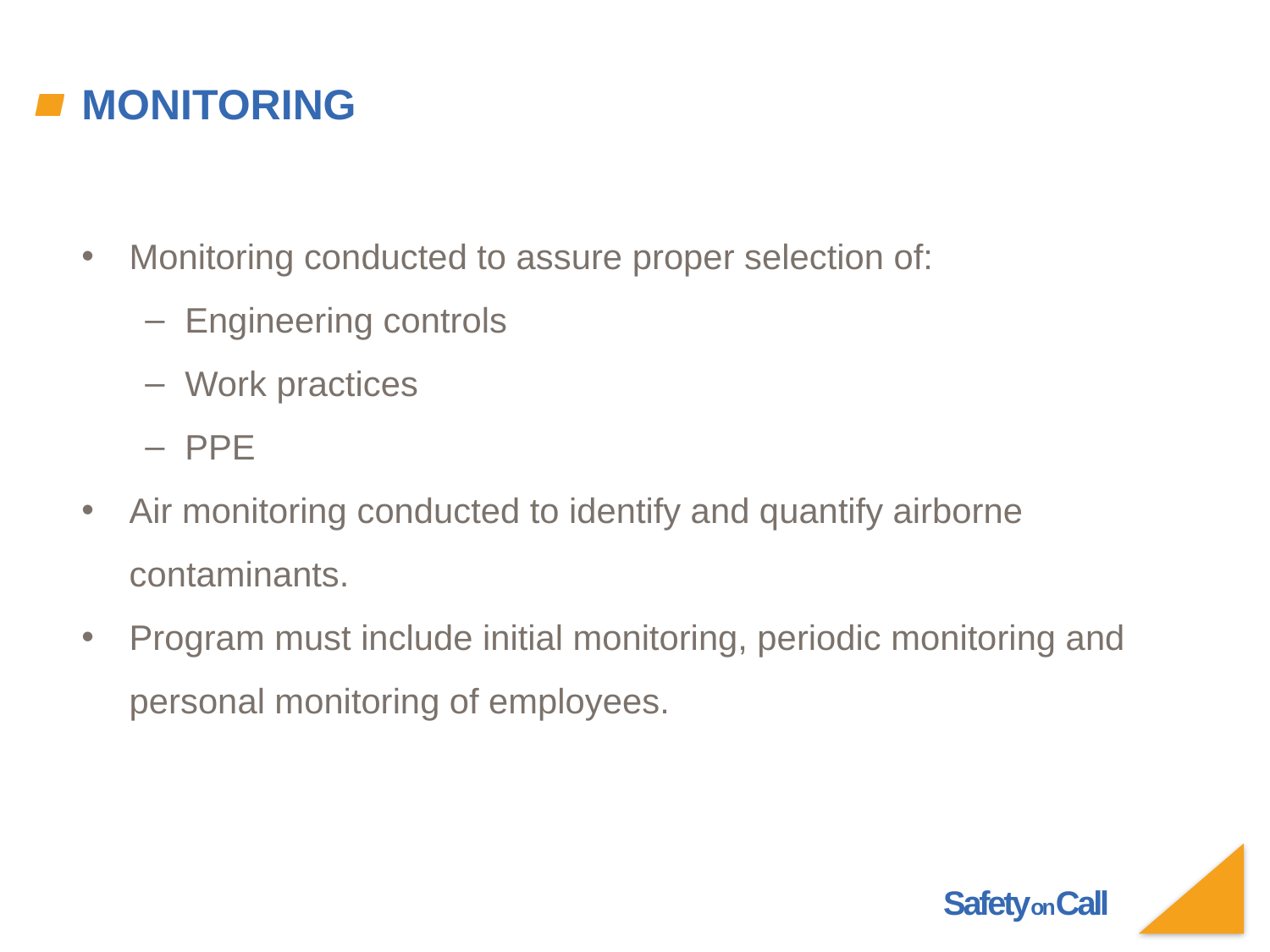

# Monitoring
Monitoring conducted to assure proper selection of:
Engineering controls
Work practices
PPE
Air monitoring conducted to identify and quantify airborne contaminants.
Program must include initial monitoring, periodic monitoring and personal monitoring of employees.